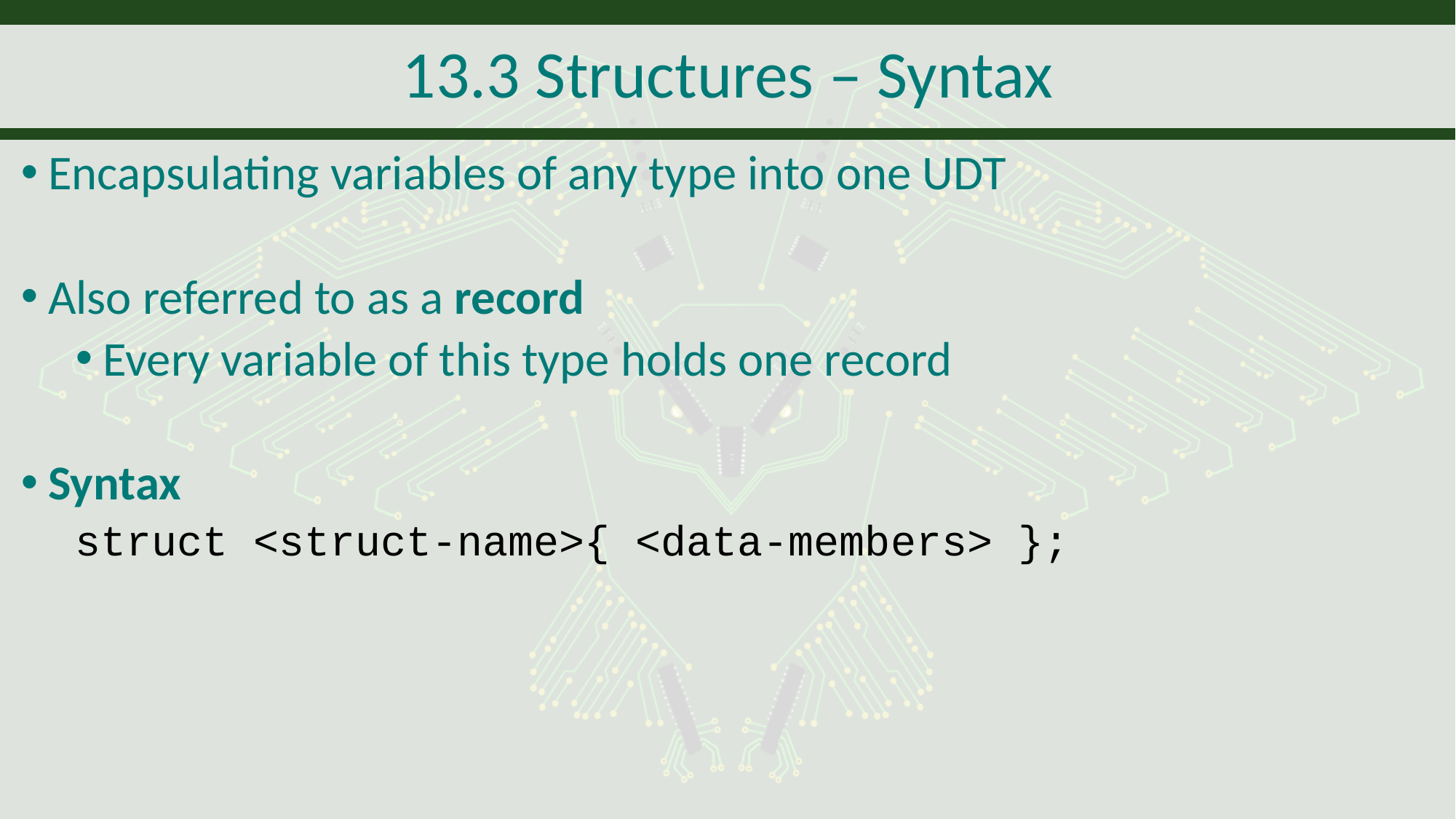

# 13.3 Structures – Syntax
Encapsulating variables of any type into one UDT

Also referred to as a record
Every variable of this type holds one record

Syntax
struct <struct-name>{ <data-members> };